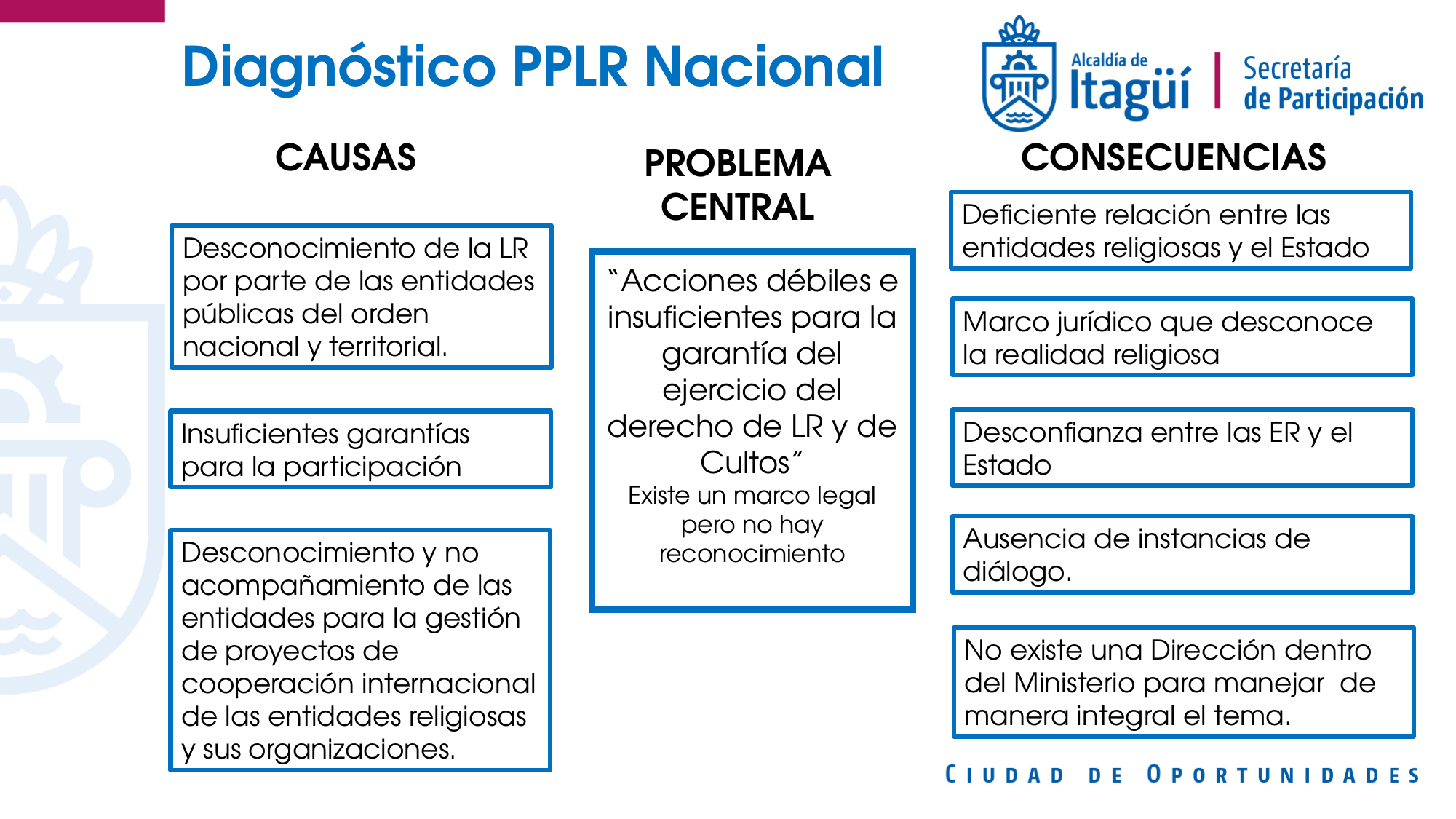

Diagnóstico PPLR Nacional
CAUSAS
CONSECUENCIAS
PROBLEMA CENTRAL
Deficiente relación entre las entidades religiosas y el Estado
Desconocimiento de la LR por parte de las entidades públicas del orden nacional y territorial.
“Acciones débiles e insuficientes para la garantía del ejercicio del derecho de LR y de Cultos”
Existe un marco legal pero no hay reconocimiento

Marco jurídico que desconoce la realidad religiosa
Desconfianza entre las ER y el Estado
Insuficientes garantías para la participación
Ausencia de instancias de diálogo.
Desconocimiento y no acompañamiento de las entidades para la gestión de proyectos de cooperación internacional de las entidades religiosas y sus organizaciones.
No existe una Dirección dentro del Ministerio para manejar  de manera integral el tema.